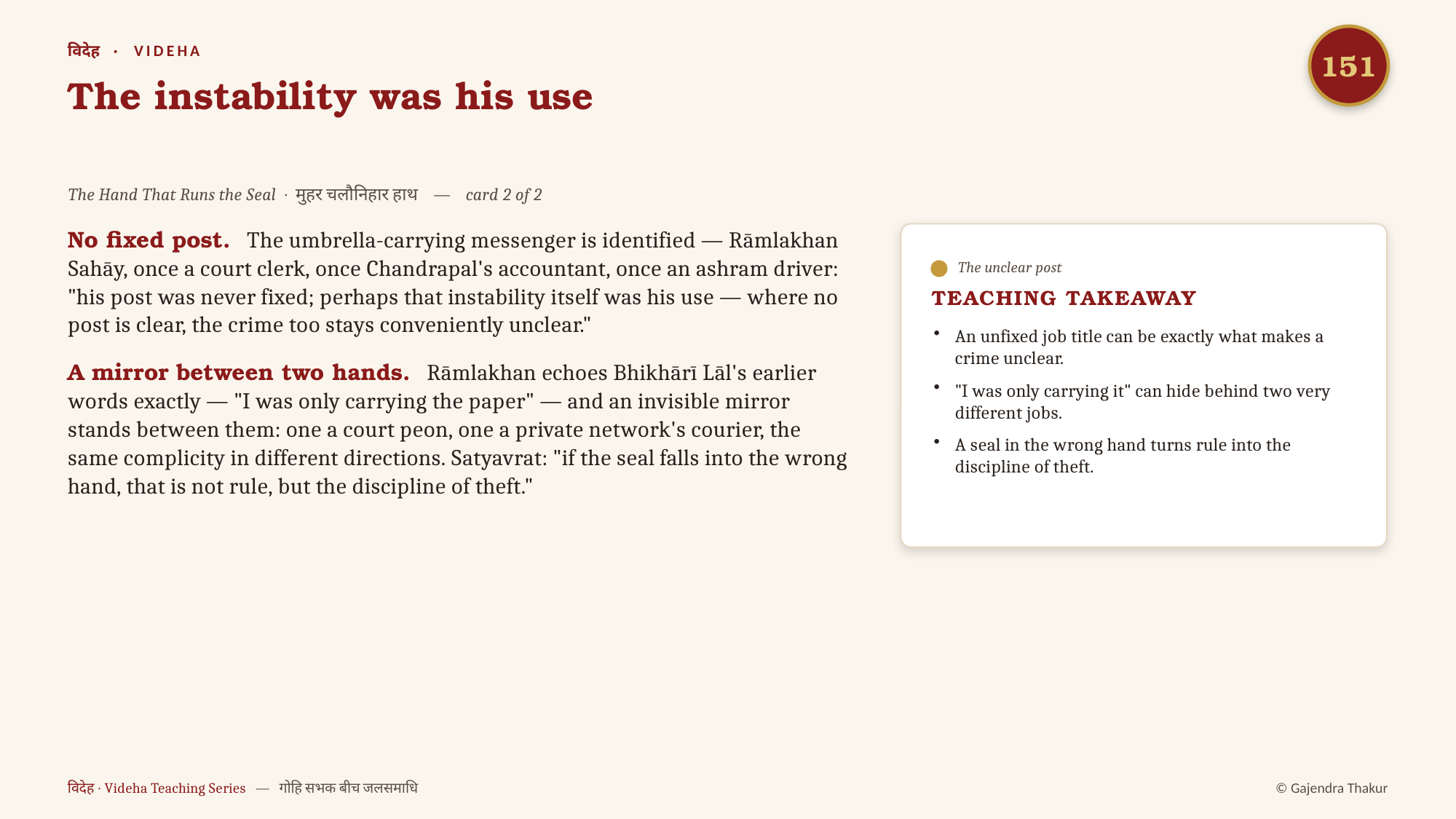

151
विदेह  ·  VIDEHA
The instability was his use
The Hand That Runs the Seal  ·  मुहर चलौनिहार हाथ    —    card 2 of 2
No fixed post.  The umbrella-carrying messenger is identified — Rāmlakhan Sahāy, once a court clerk, once Chandrapal's accountant, once an ashram driver: "his post was never fixed; perhaps that instability itself was his use — where no post is clear, the crime too stays conveniently unclear."
A mirror between two hands.  Rāmlakhan echoes Bhikhārī Lāl's earlier words exactly — "I was only carrying the paper" — and an invisible mirror stands between them: one a court peon, one a private network's courier, the same complicity in different directions. Satyavrat: "if the seal falls into the wrong hand, that is not rule, but the discipline of theft."

The unclear post

TEACHING TAKEAWAY
An unfixed job title can be exactly what makes a crime unclear.
"I was only carrying it" can hide behind two very different jobs.
A seal in the wrong hand turns rule into the discipline of theft.
विदेह · Videha Teaching Series   —   गोहि सभक बीच जलसमाधि
© Gajendra Thakur